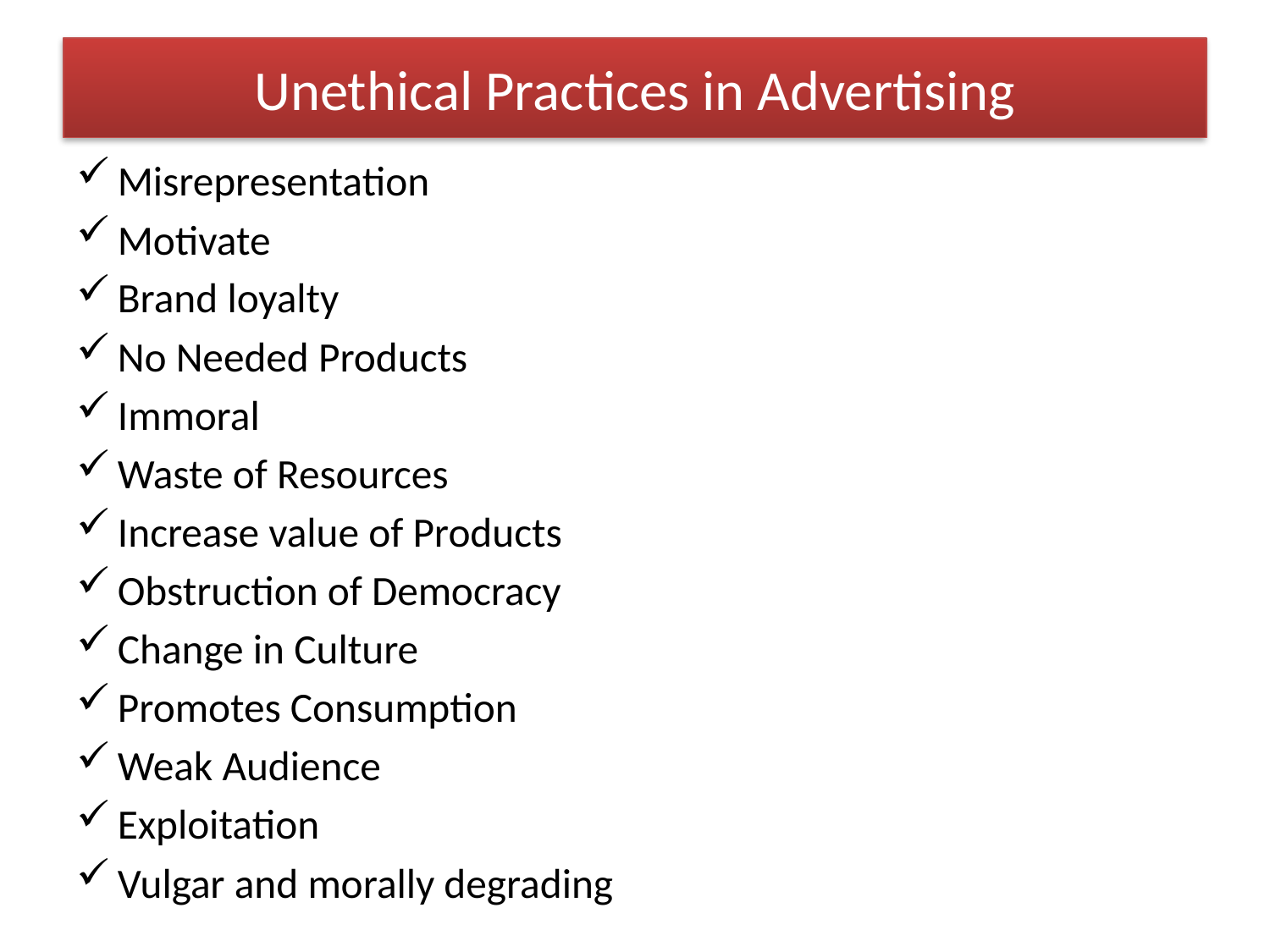

# Unethical Practices in Advertising
Misrepresentation
Motivate
Brand loyalty
No Needed Products
Immoral
Waste of Resources
Increase value of Products
Obstruction of Democracy
Change in Culture
Promotes Consumption
Weak Audience
Exploitation
Vulgar and morally degrading